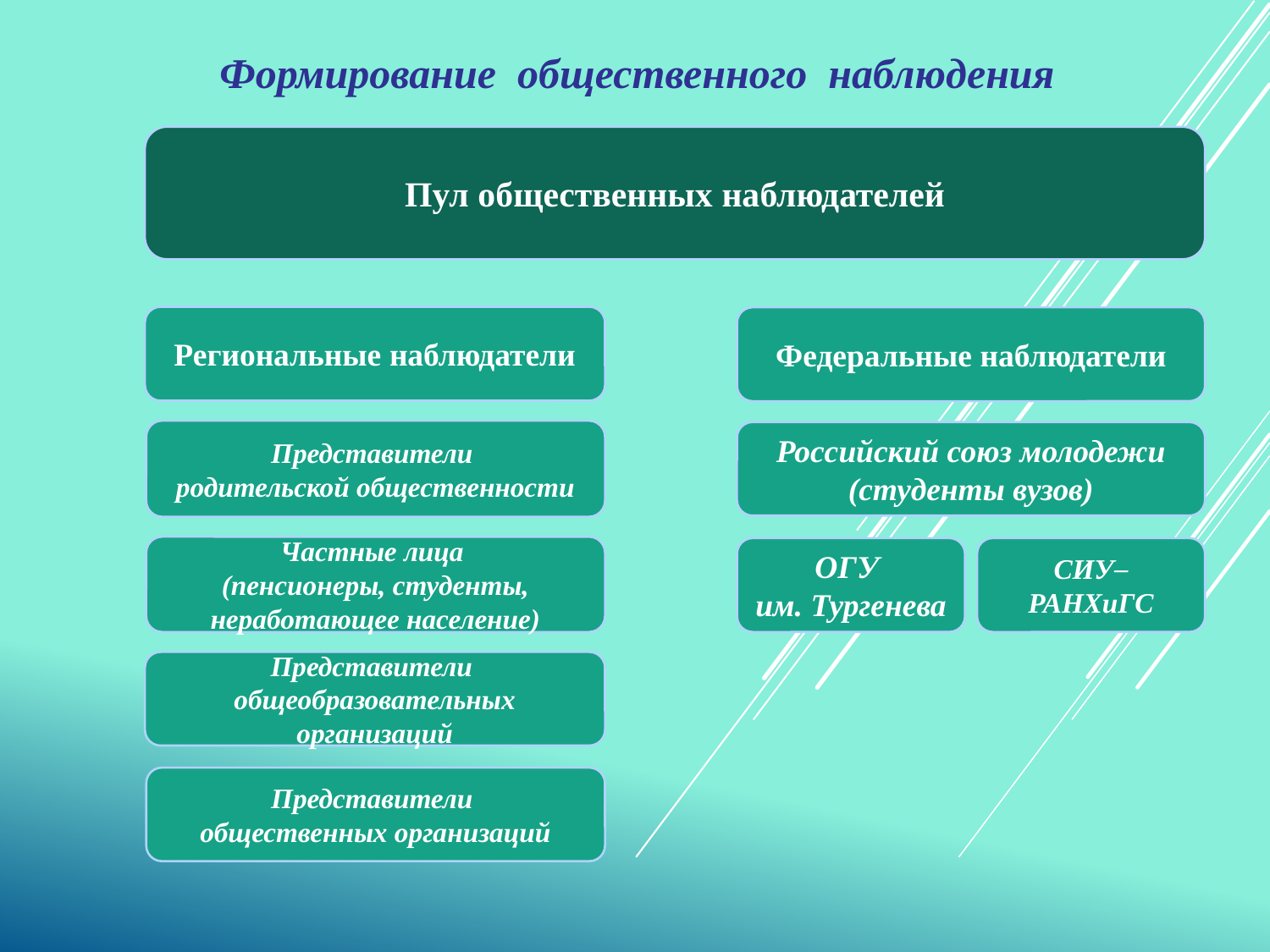

Формирование  общественного  наблюдения
Пул общественных наблюдателей
Региональные наблюдатели
Федеральные наблюдатели
Представители
родительской общественности
Российский союз молодежи
(студенты вузов)
Частные лица
(пенсионеры, студенты, неработающее население)
ОГУ
им. Тургенева
СИУ– РАНХиГС
Представители
общеобразовательных организаций
Представители
общественных организаций